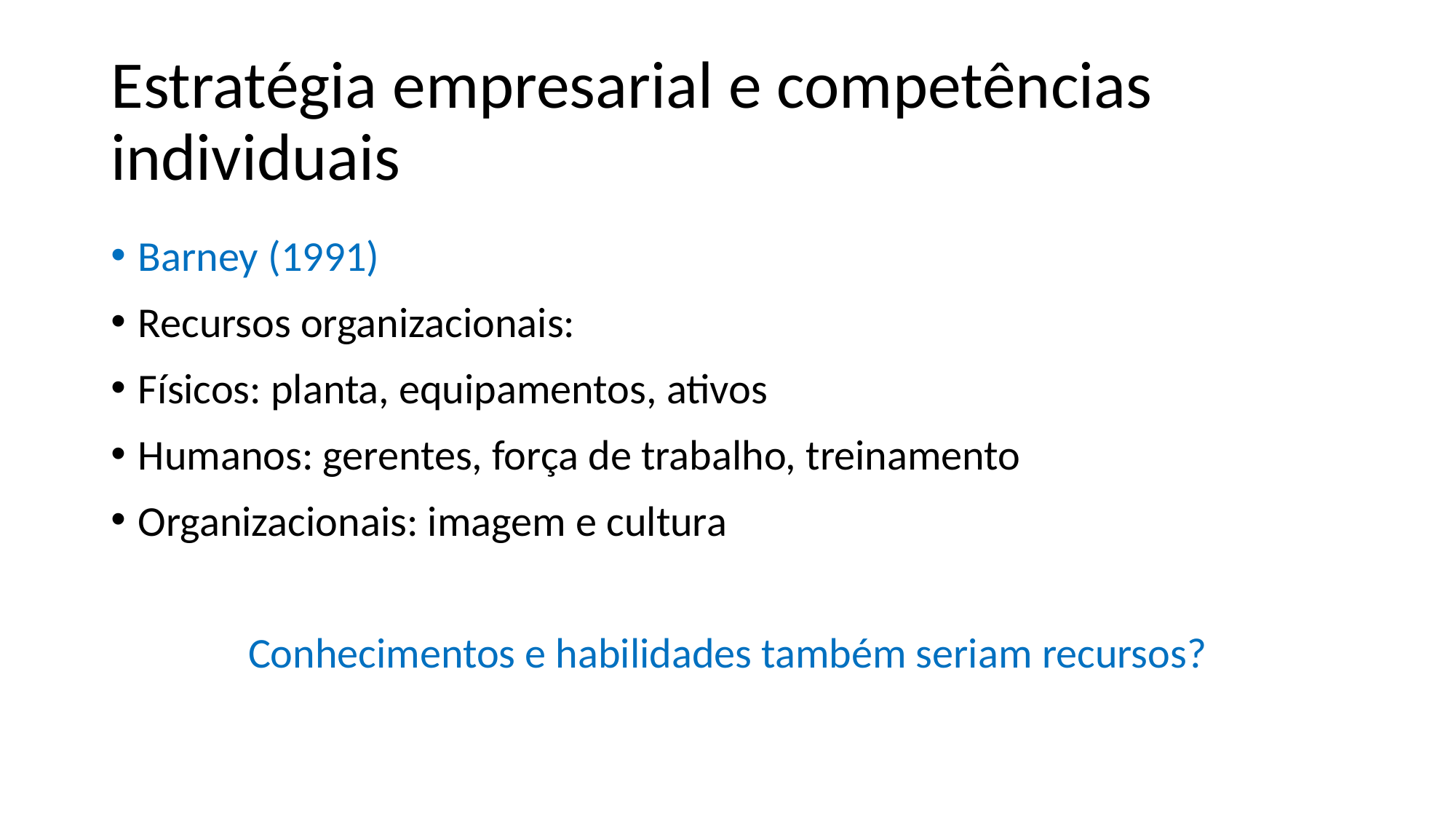

# Estratégia empresarial e competências individuais
Barney (1991)
Recursos organizacionais:
Físicos: planta, equipamentos, ativos
Humanos: gerentes, força de trabalho, treinamento
Organizacionais: imagem e cultura

Conhecimentos e habilidades também seriam recursos?